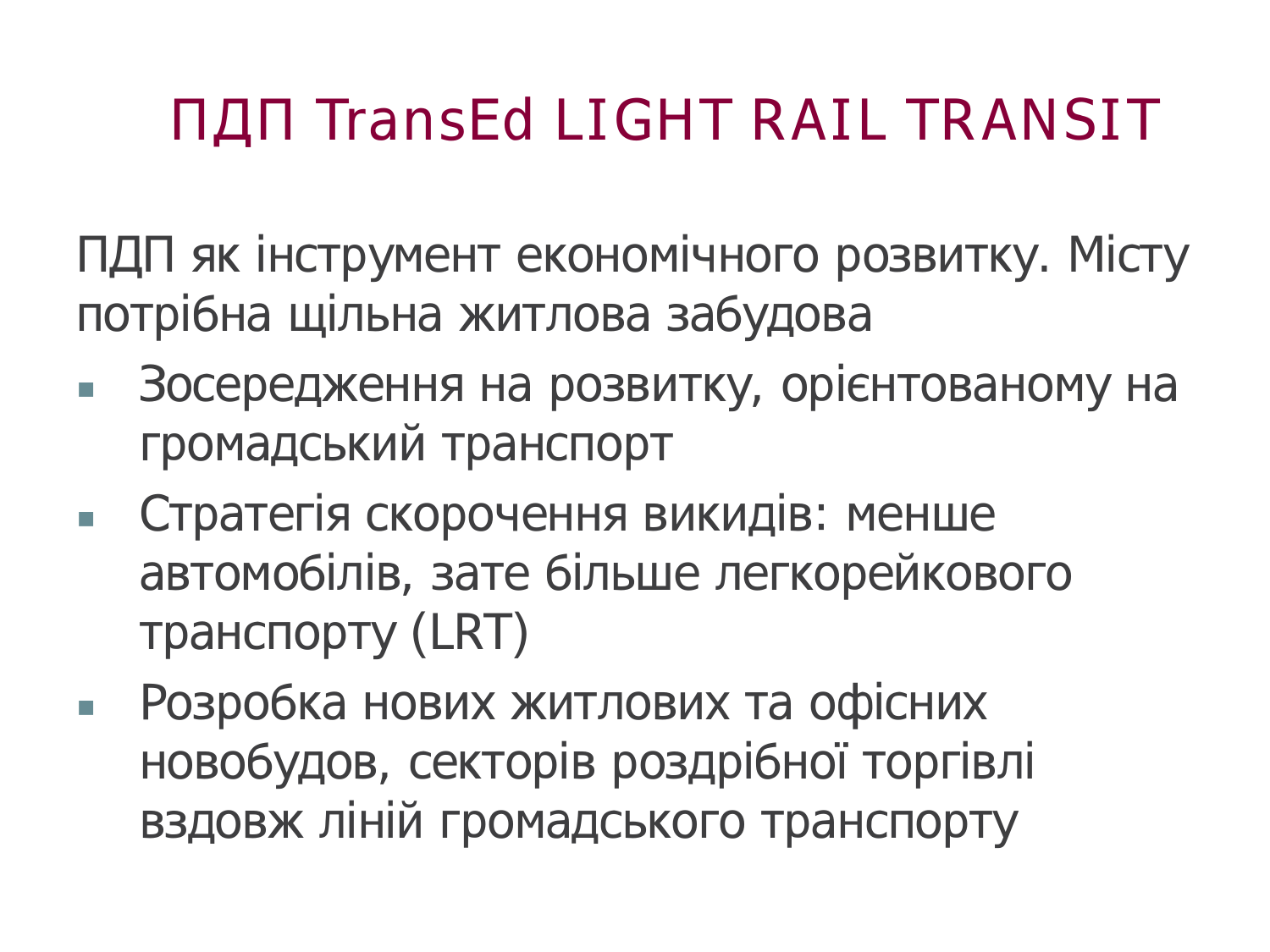

# ПДП TransEd LIGHT RAIL TRANSIT
ПДП як інструмент економічного розвитку. Місту потрібна щільна житлова забудова
Зосередження на розвитку, орієнтованому на громадський транспорт
Стратегія скорочення викидів: менше автомобілів, зате більше легкорейкового транспорту (LRT)
Розробка нових житлових та офісних новобудов, секторів роздрібної торгівлі вздовж ліній громадського транспорту